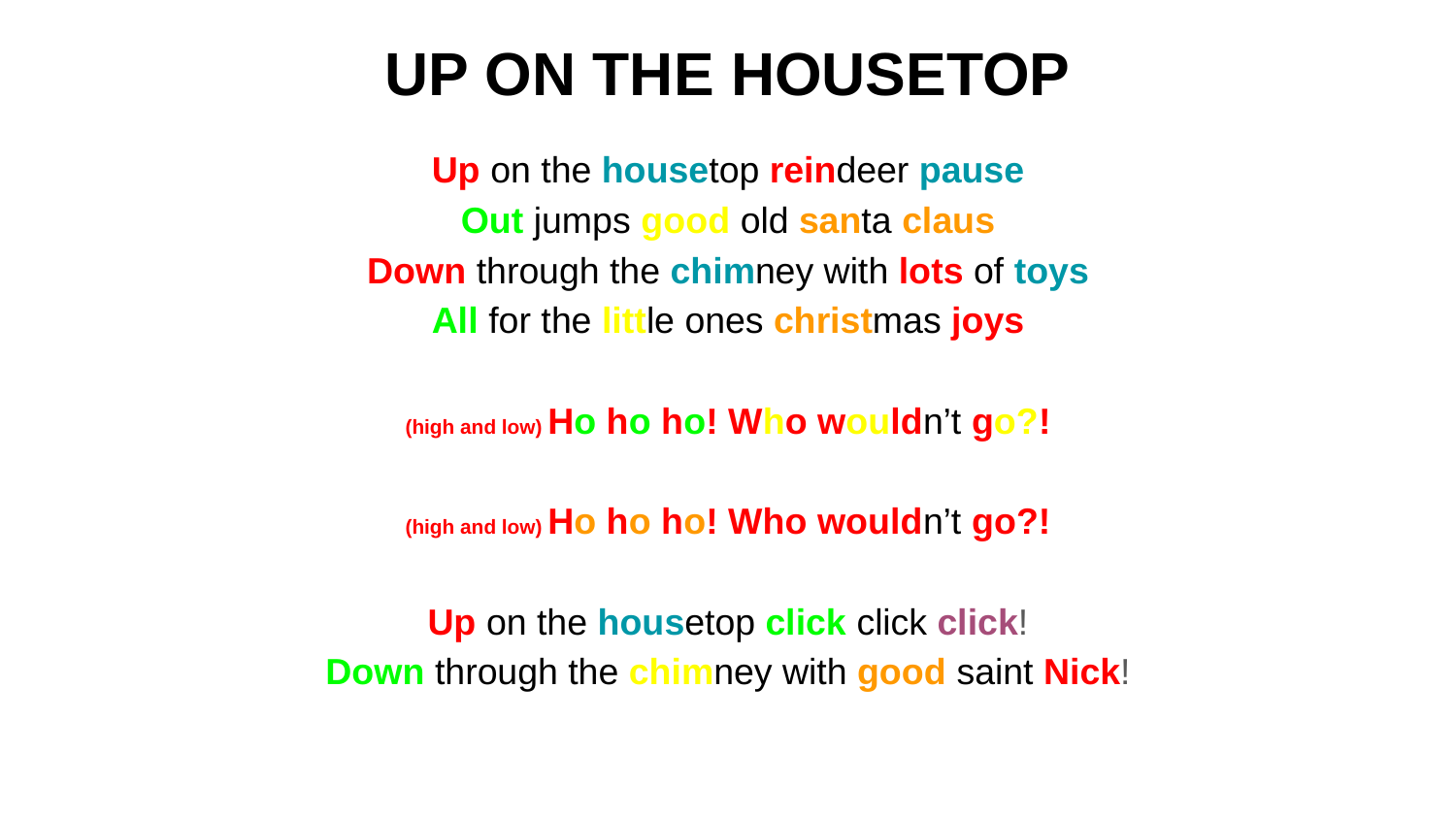

# UP ON THE HOUSETOP
Up on the housetop reindeer pause
Out jumps good old santa claus
Down through the chimney with lots of toys
All for the little ones christmas joys

(high and low) Ho ho ho! Who wouldn’t go?!

(high and low) Ho ho ho! Who wouldn’t go?!

Up on the housetop click click click!
Down through the chimney with good saint Nick!